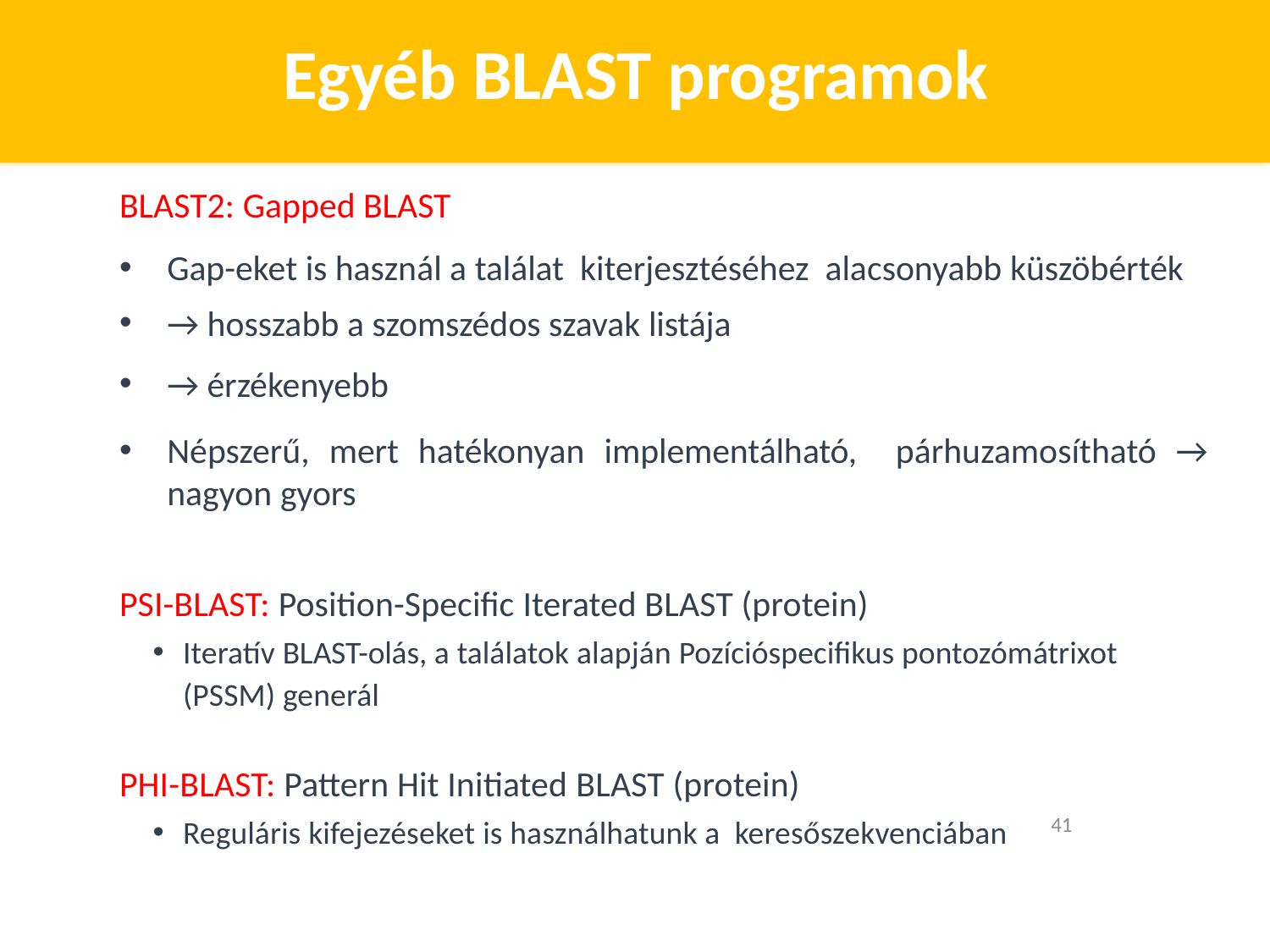

# Egyéb BLAST programok
BLAST2: Gapped BLAST
Gap-eket is használ a találat  kiterjesztéséhez  alacsonyabb küszöbérték
→ hosszabb a szomszédos szavak listája
→ érzékenyebb
Népszerű, mert hatékonyan implementálható,  párhuzamosítható → nagyon gyors

PSI-BLAST: Position-Specific Iterated BLAST (protein)
Iteratív BLAST-olás, a találatok alapján Pozícióspecifikus pontozómátrixot (PSSM) generál

PHI-BLAST: Pattern Hit Initiated BLAST (protein)
Reguláris kifejezéseket is használhatunk a  keresőszekvenciában

41